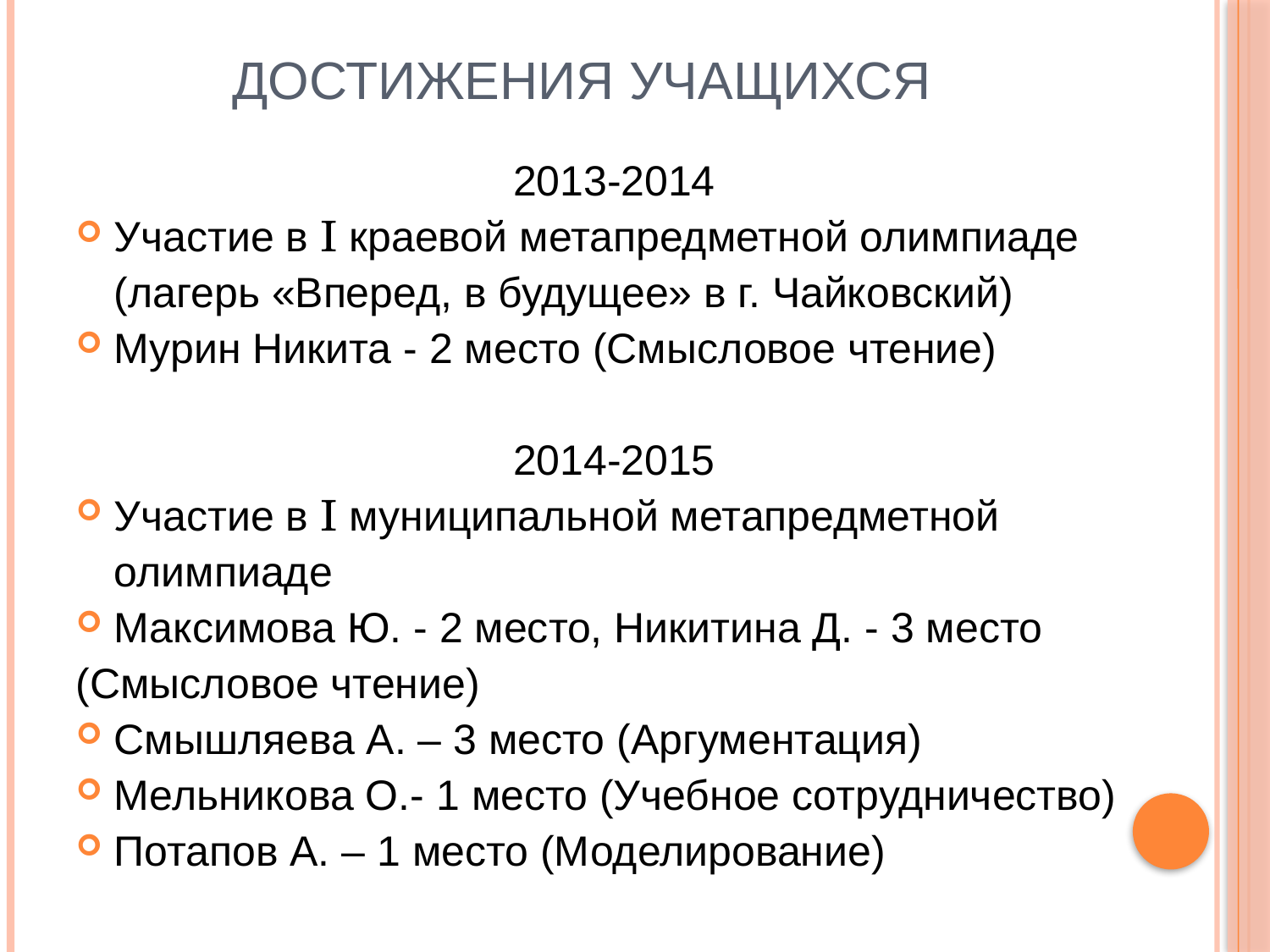

# Достижения учащихся

2013-2014
Участие в I краевой метапредметной олимпиаде (лагерь «Вперед, в будущее» в г. Чайковский)
Мурин Никита - 2 место (Смысловое чтение)

2014-2015
Участие в I муниципальной метапредметной олимпиаде
Максимова Ю. - 2 место, Никитина Д. - 3 место
(Смысловое чтение)
Смышляева А. – 3 место (Аргументация)
Мельникова О.- 1 место (Учебное сотрудничество)
Потапов А. – 1 место (Моделирование)